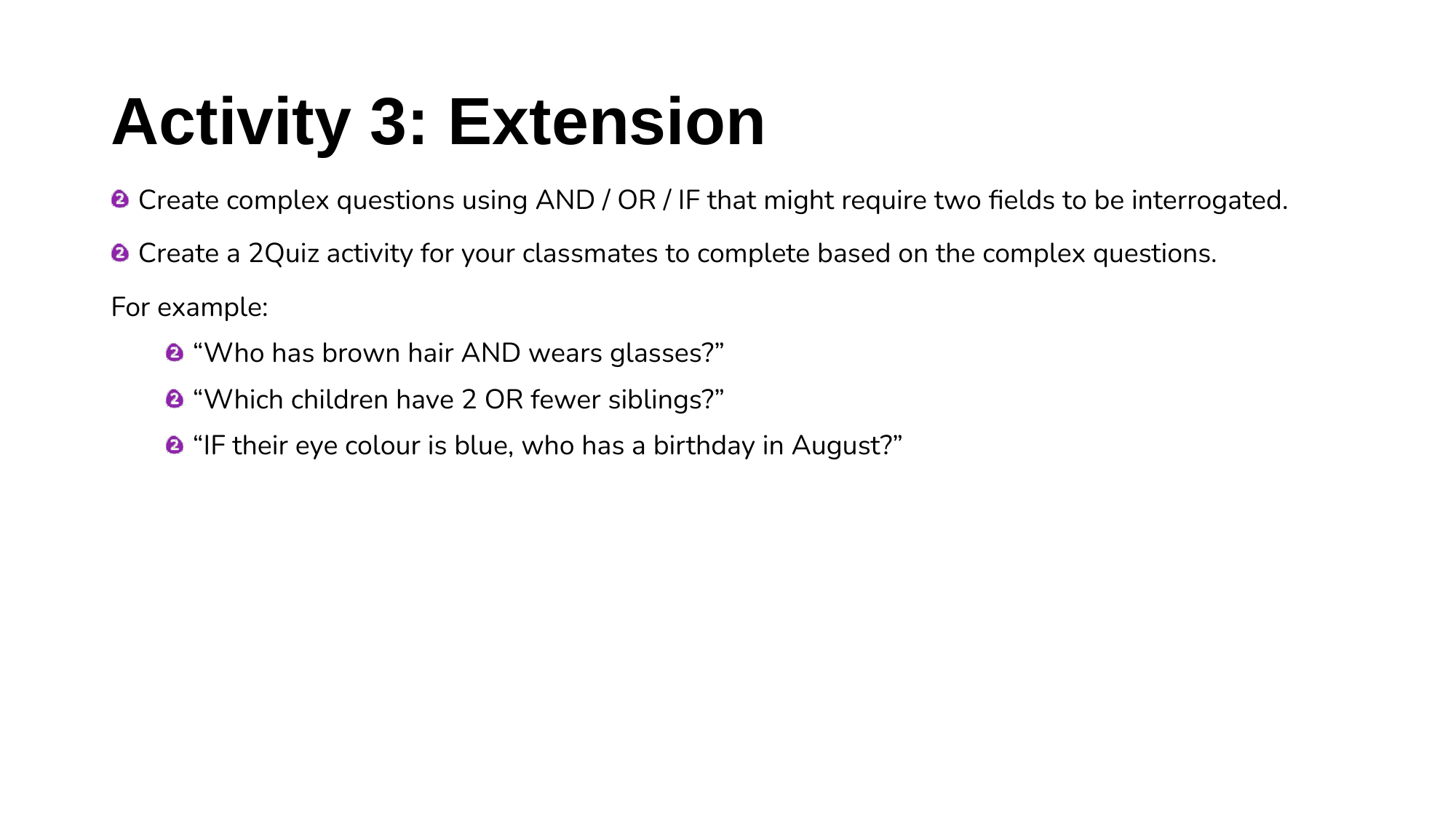

# Activity 3: Extension
Create complex questions using AND / OR / IF that might require two fields to be interrogated.
Create a 2Quiz activity for your classmates to complete based on the complex questions.
For example:
“Who has brown hair AND wears glasses?”
“Which children have 2 OR fewer siblings?”
“IF their eye colour is blue, who has a birthday in August?”